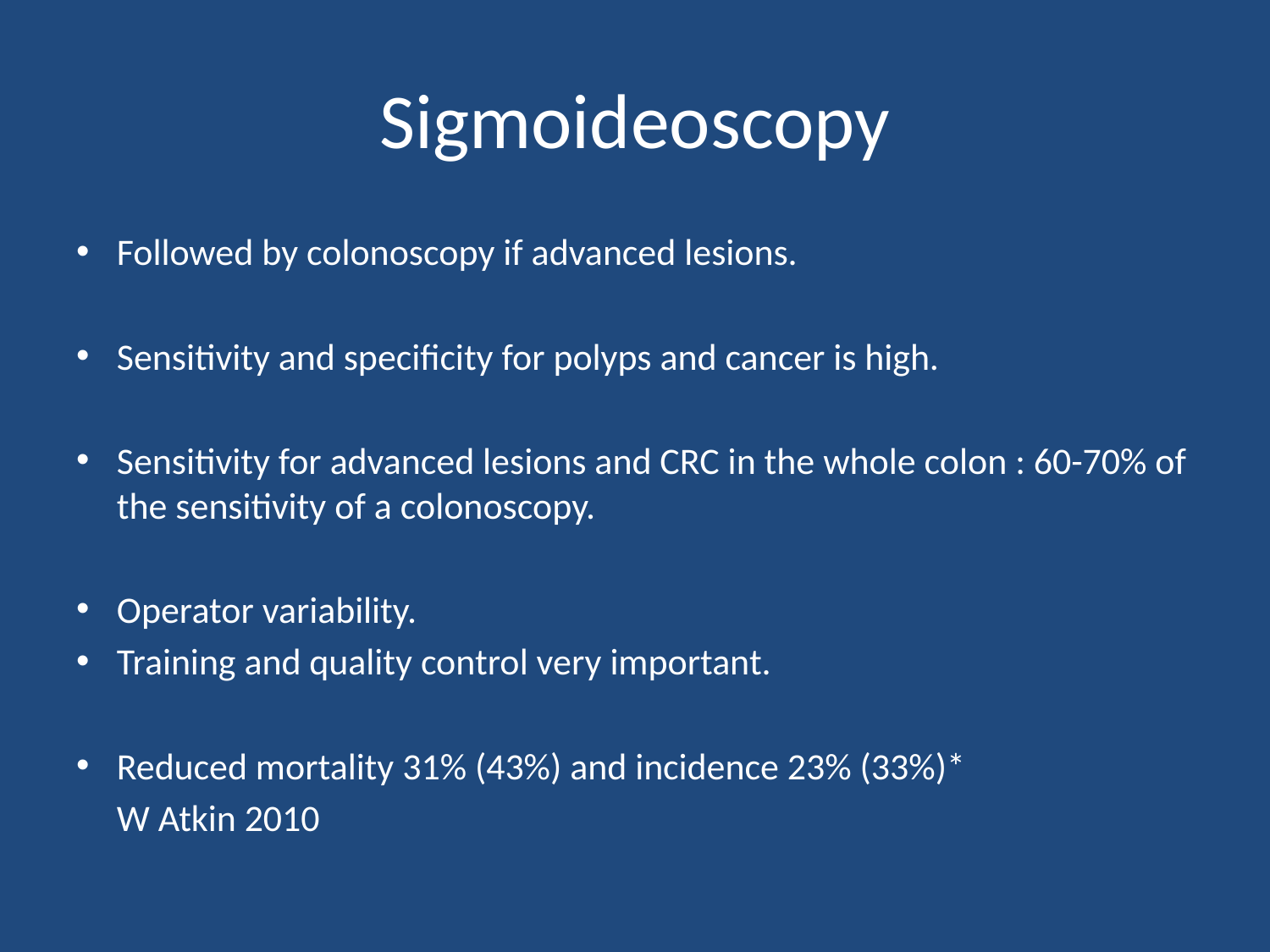

# Sigmoideoscopy
Followed by colonoscopy if advanced lesions.

Sensitivity and specificity for polyps and cancer is high.

Sensitivity for advanced lesions and CRC in the whole colon : 60-70% of the sensitivity of a colonoscopy.

Operator variability.
Training and quality control very important.

Reduced mortality 31% (43%) and incidence 23% (33%)*
						W Atkin 2010